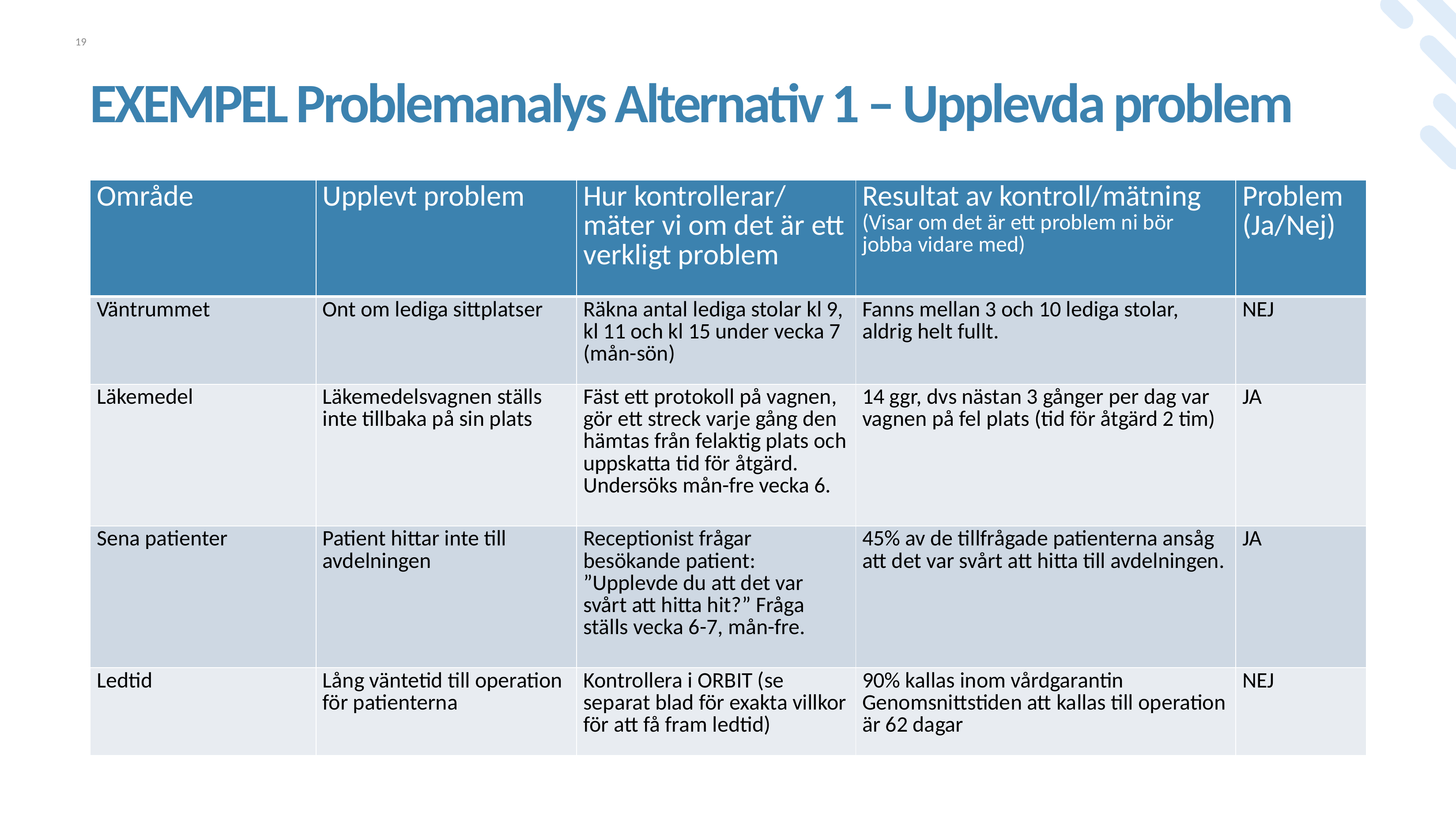

19
# EXEMPEL Problemanalys Alternativ 1 – Upplevda problem
| Område | Upplevt problem | Hur kontrollerar/ mäter vi om det är ett verkligt problem | Resultat av kontroll/mätning (Visar om det är ett problem ni bör jobba vidare med) | Problem (Ja/Nej) |
| --- | --- | --- | --- | --- |
| Väntrummet | Ont om lediga sittplatser | Räkna antal lediga stolar kl 9, kl 11 och kl 15 under vecka 7 (mån-sön) | Fanns mellan 3 och 10 lediga stolar, aldrig helt fullt. | NEJ |
| Läkemedel | Läkemedelsvagnen ställs inte tillbaka på sin plats | Fäst ett protokoll på vagnen, gör ett streck varje gång den hämtas från felaktig plats och uppskatta tid för åtgärd. Undersöks mån-fre vecka 6. | 14 ggr, dvs nästan 3 gånger per dag var vagnen på fel plats (tid för åtgärd 2 tim) | JA |
| Sena patienter | Patient hittar inte till avdelningen | Receptionist frågar besökande patient: ”Upplevde du att det var svårt att hitta hit?” Fråga ställs vecka 6-7, mån-fre. | 45% av de tillfrågade patienterna ansåg att det var svårt att hitta till avdelningen. | JA |
| Ledtid | Lång väntetid till operation för patienterna | Kontrollera i ORBIT (se separat blad för exakta villkor för att få fram ledtid) | 90% kallas inom vårdgarantin Genomsnittstiden att kallas till operation är 62 dagar | NEJ |